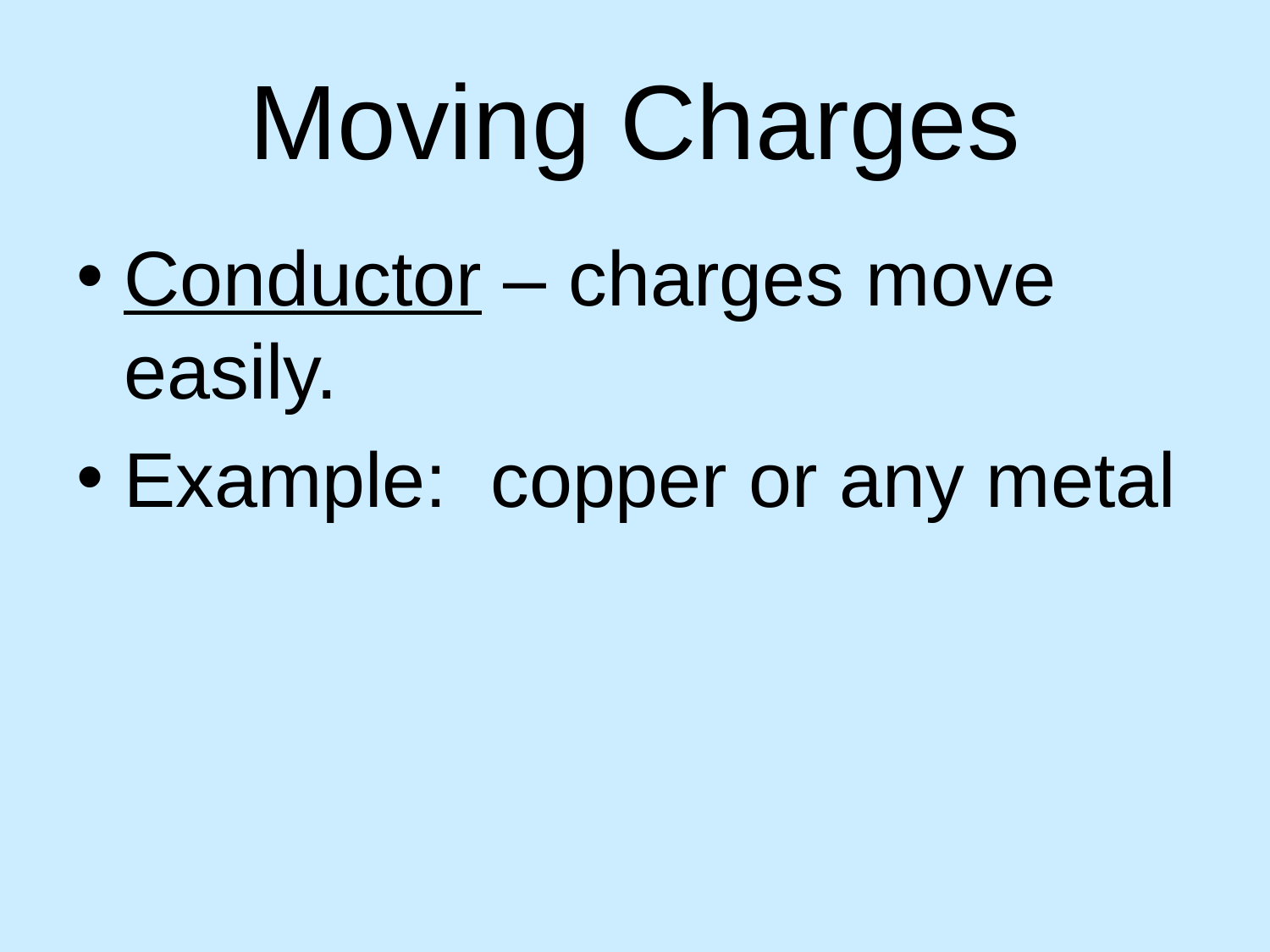

# Moving Charges
Conductor – charges move easily.
Example:  copper or any metal